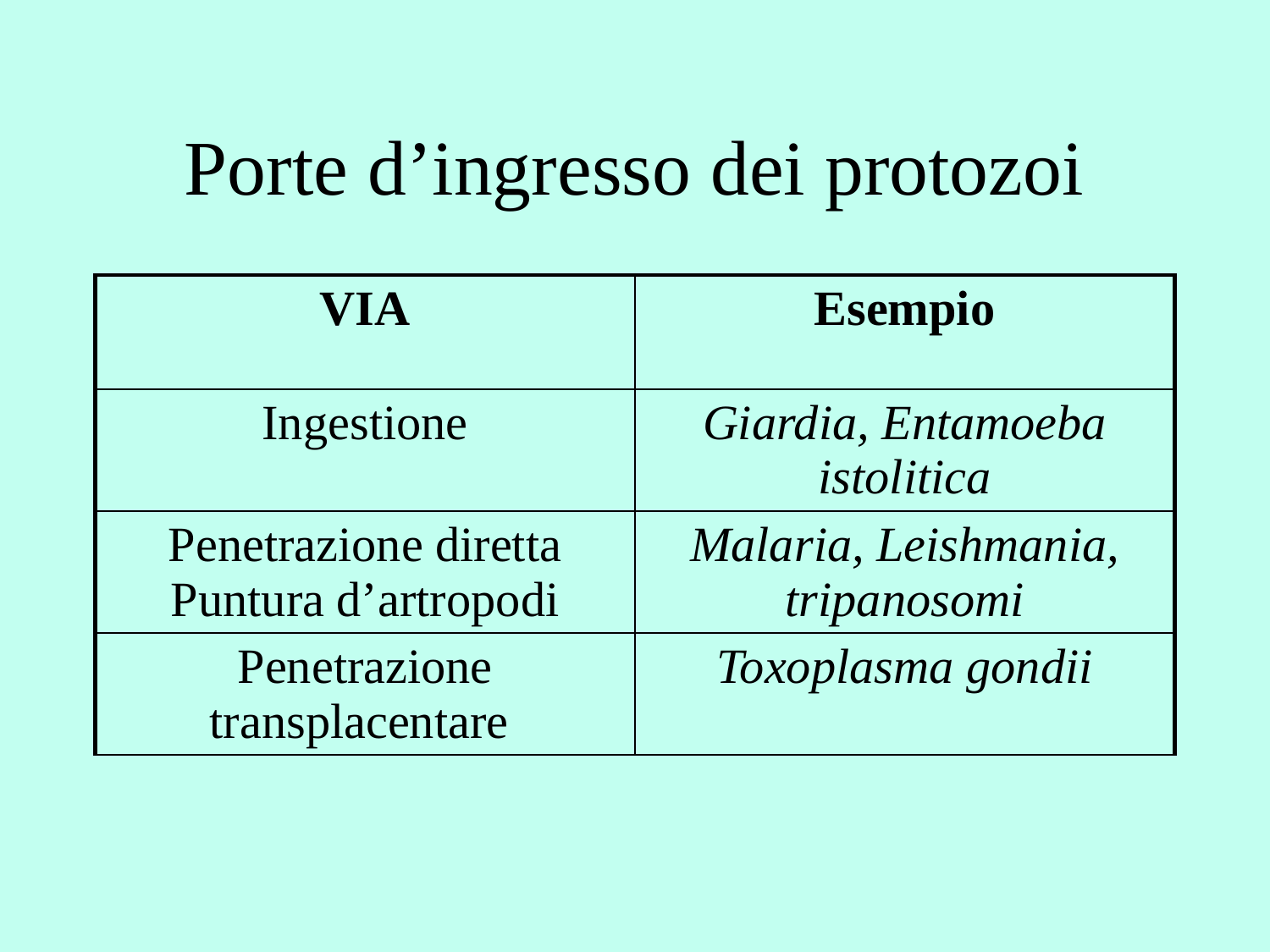

# Porte d’ingresso dei protozoi
| VIA | Esempio |
| --- | --- |
| Ingestione | Giardia, Entamoeba istolitica |
| Penetrazione diretta Puntura d’artropodi | Malaria, Leishmania, tripanosomi |
| Penetrazione transplacentare | Toxoplasma gondii |